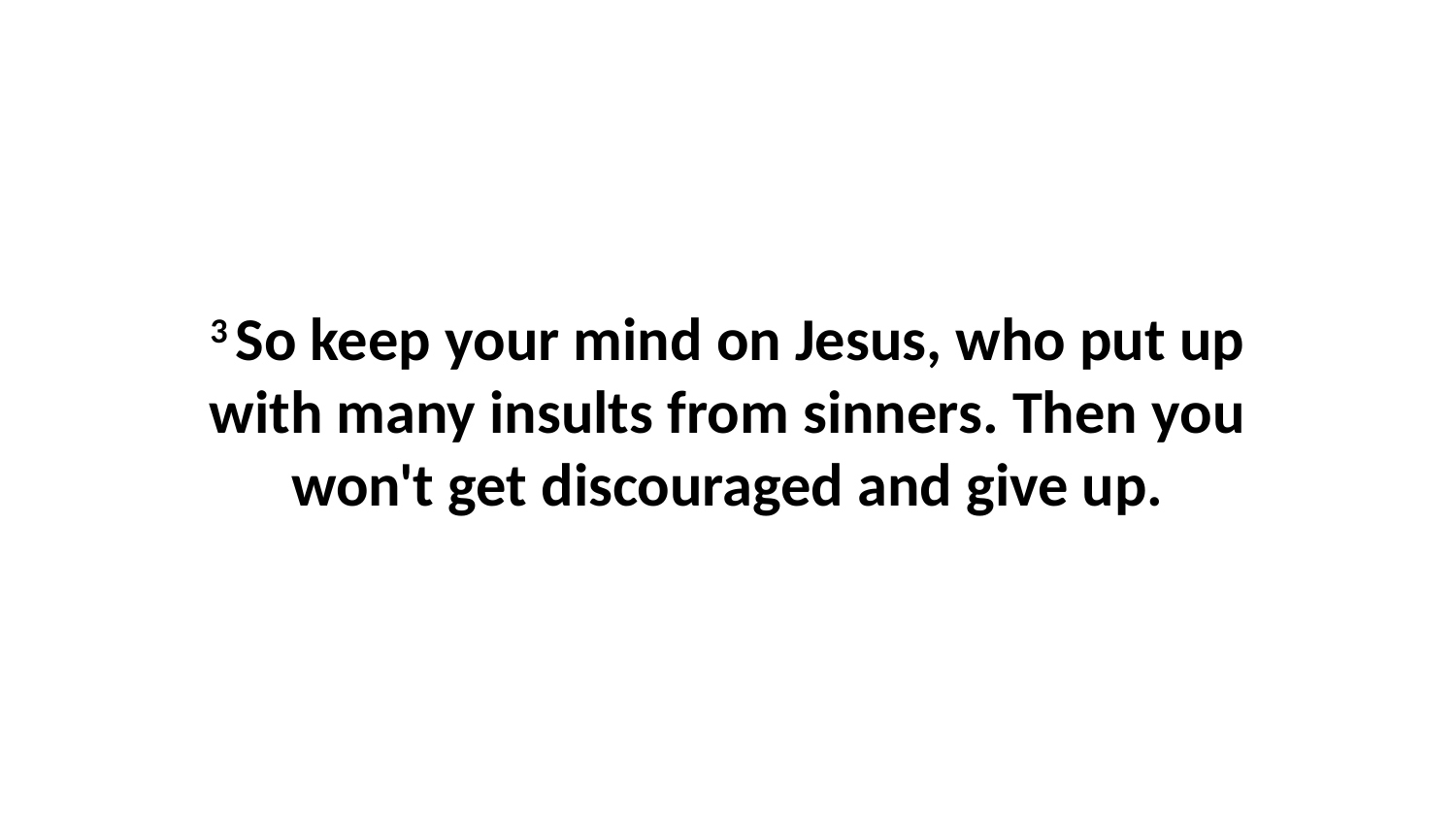

3 So keep your mind on Jesus, who put up with many insults from sinners. Then you won't get discouraged and give up.